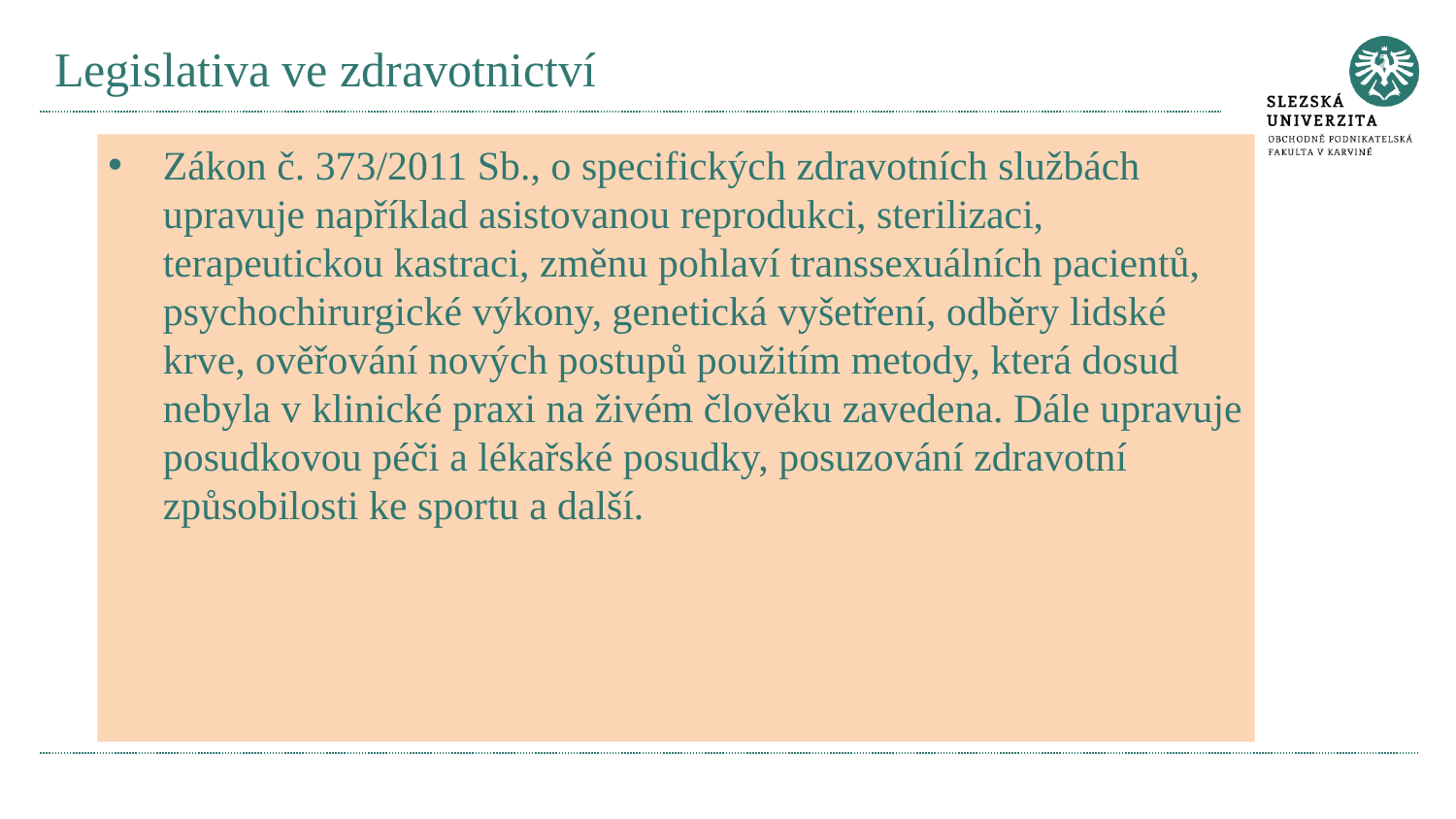

# Legislativa ve zdravotnictví
Zákon č. 373/2011 Sb., o specifických zdravotních službách upravuje například asistovanou reprodukci, sterilizaci, terapeutickou kastraci, změnu pohlaví transsexuálních pacientů, psychochirurgické výkony, genetická vyšetření, odběry lidské krve, ověřování nových postupů použitím metody, která dosud nebyla v klinické praxi na živém člověku zavedena. Dále upravuje posudkovou péči a lékařské posudky, posuzování zdravotní způsobilosti ke sportu a další.